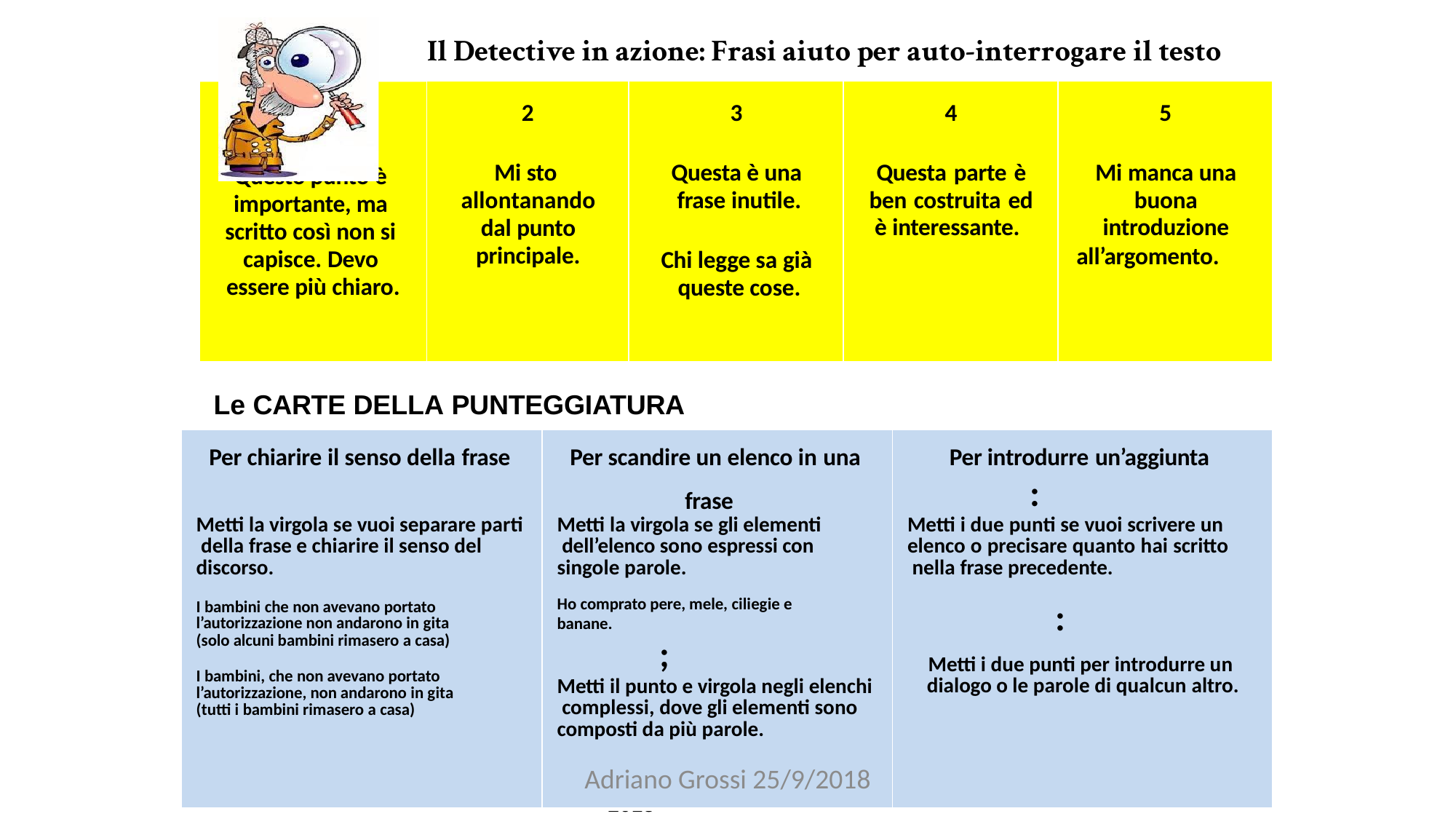

# Il Detective in azione: Frasi aiuto per auto-interrogare il testo
| Questo punto è importante, ma scritto così non si capisce. Devo essere più chiaro. | 2 Mi sto allontanando dal punto principale. | 3 Questa è una frase inutile. Chi legge sa già queste cose. | 4 Questa parte è ben costruita ed è interessante. | 5 Mi manca una buona introduzione all’argomento. |
| --- | --- | --- | --- | --- |

1
Le CARTE DELLA PUNTEGGIATURA
| Per chiarire il senso della frase Metti la virgola se vuoi separare parti della frase e chiarire il senso del discorso. I bambini che non avevano portato l’autorizzazione non andarono in gita (solo alcuni bambini rimasero a casa) I bambini, che non avevano portato l’autorizzazione, non andarono in gita (tutti i bambini rimasero a casa) | Per scandire un elenco in una frase Metti la virgola se gli elementi dell’elenco sono espressi con singole parole. Ho comprato pere, mele, ciliegie e banane. ; Metti il punto e virgola negli elenchi complessi, dove gli elementi sono composti da più parole. | Per introdurre un’aggiunta : Metti i due punti se vuoi scrivere un elenco o precisare quanto hai scritto nella frase precedente. : Metti i due punti per introdurre un dialogo o le parole di qualcun altro. |
| --- | --- | --- |
Adriano Grossi 25/9/2018
Lerida Cisotto, TFA, 2015